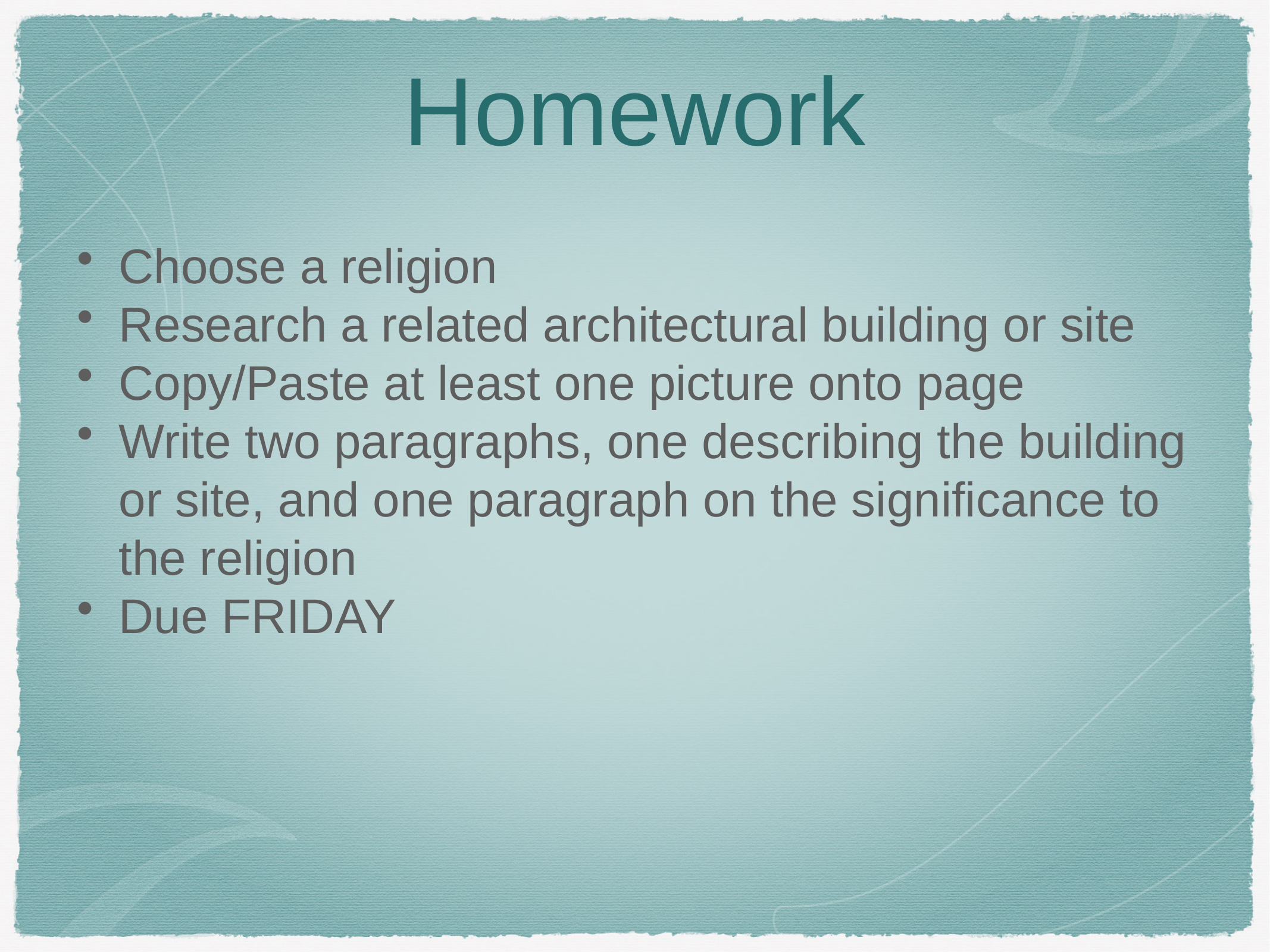

# Homework
Choose a religion
Research a related architectural building or site
Copy/Paste at least one picture onto page
Write two paragraphs, one describing the building or site, and one paragraph on the significance to the religion
Due FRIDAY